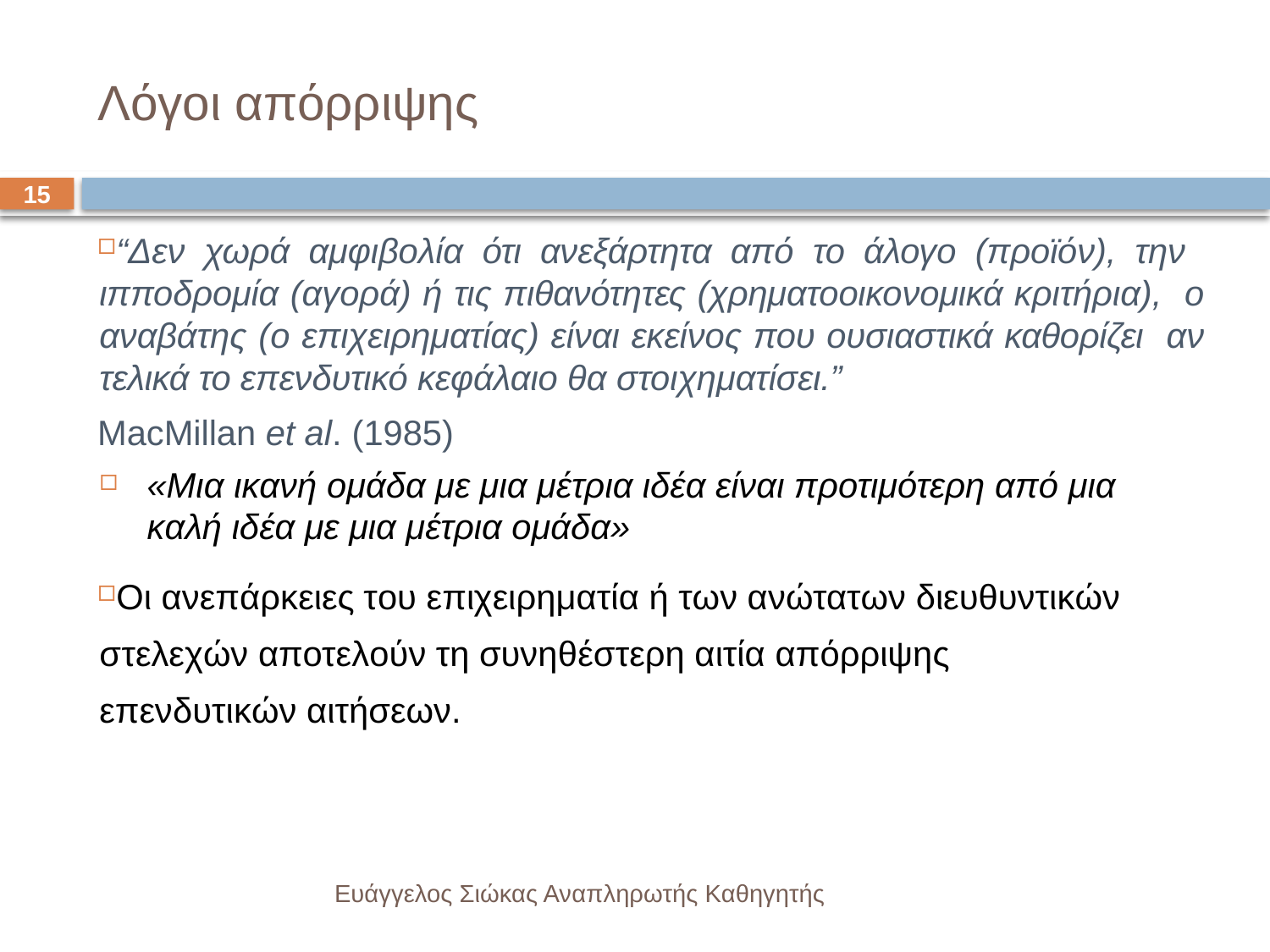

# Λόγοι απόρριψης
15
“Δεν χωρά αμφιβολία ότι ανεξάρτητα από το άλογο (προϊόν), την  ιπποδρομία (αγορά) ή τις πιθανότητες (χρηματοοικονομικά κριτήρια),  ο αναβάτης (ο επιχειρηματίας) είναι εκείνος που ουσιαστικά καθορίζει  αν τελικά το επενδυτικό κεφάλαιο θα στοιχηματίσει.”
MacMillan et al. (1985)
«Μια ικανή ομάδα με μια μέτρια ιδέα είναι προτιμότερη από μια καλή ιδέα με μια μέτρια ομάδα»
Οι ανεπάρκειες του επιχειρηματία ή των ανώτατων διευθυντικών στελεχών αποτελούν τη συνηθέστερη αιτία απόρριψης επενδυτικών αιτήσεων.

Ευάγγελος Σιώκας Αναπληρωτής Καθηγητής